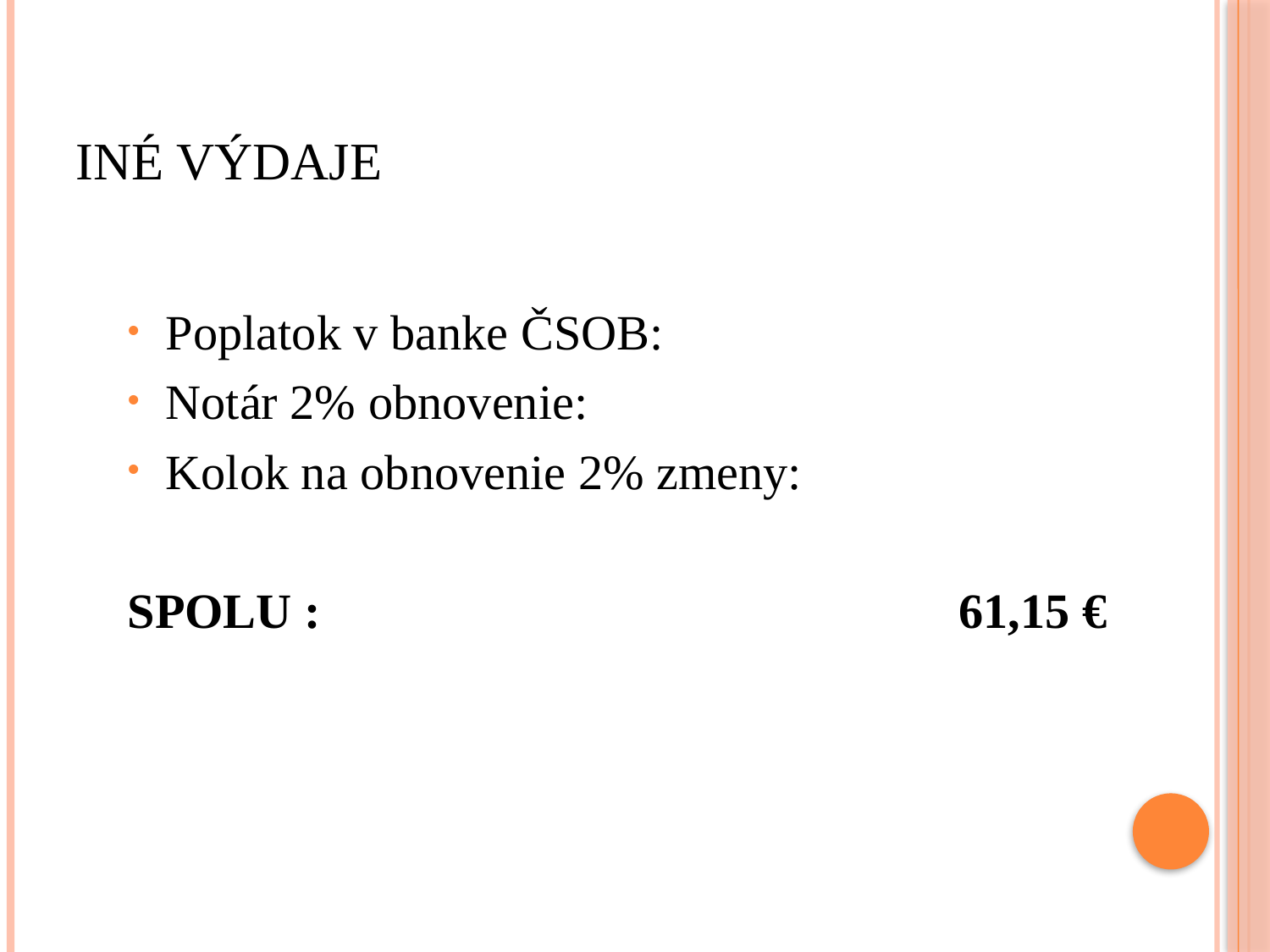

# Iné výdaje
Poplatok v banke ČSOB:
Notár 2% obnovenie:
Kolok na obnovenie 2% zmeny:

SPOLU :                                                    61,15 €